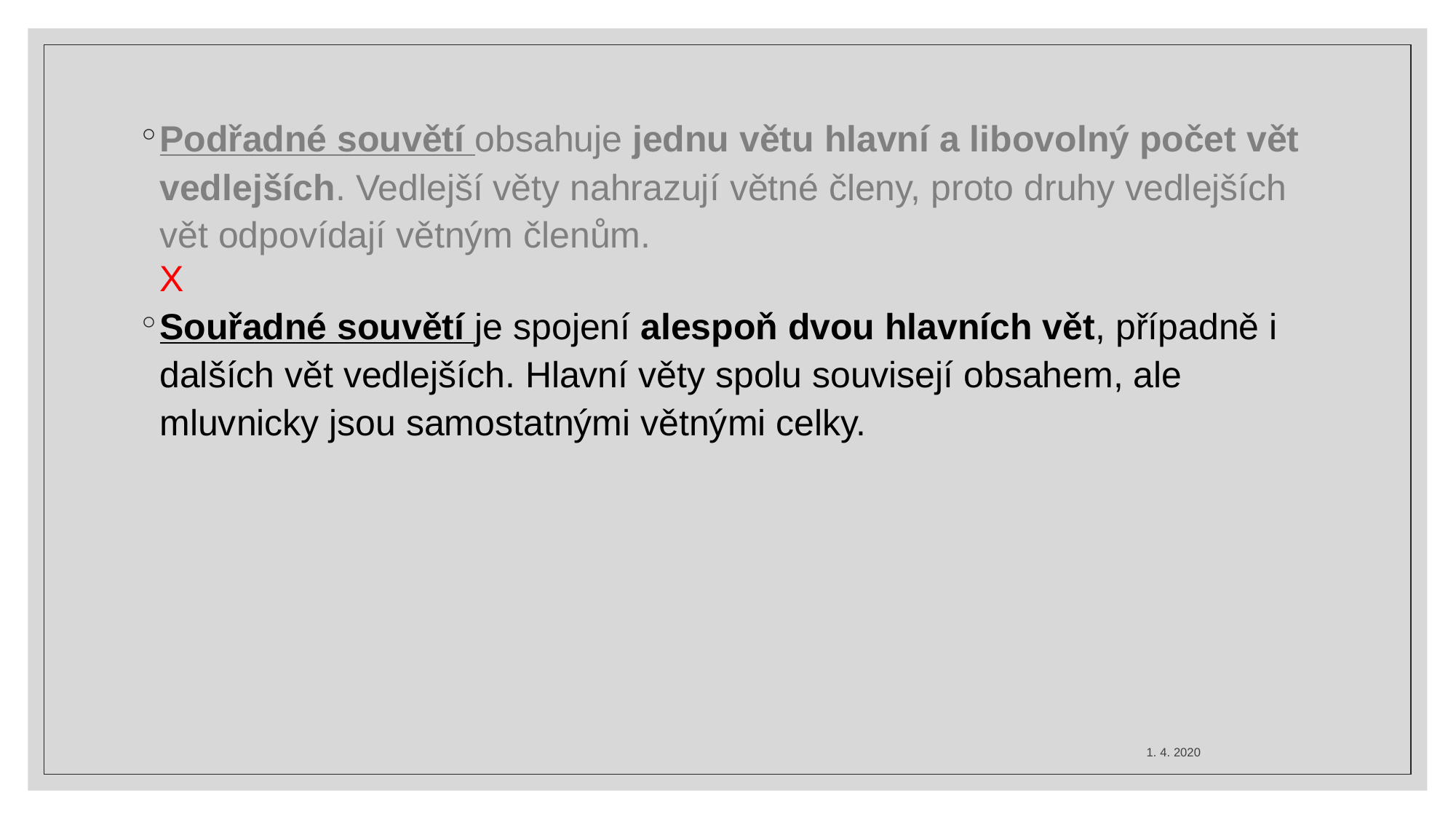

Podřadné souvětí obsahuje jednu větu hlavní a libovolný počet vět vedlejších. Vedlejší věty nahrazují větné členy, proto druhy vedlejších vět odpovídají větným členům.
	X
Souřadné souvětí je spojení alespoň dvou hlavních vět, případně i dalších vět vedlejších. Hlavní věty spolu souvisejí obsahem, ale mluvnicky jsou samostatnými větnými celky.

1. 4. 2020